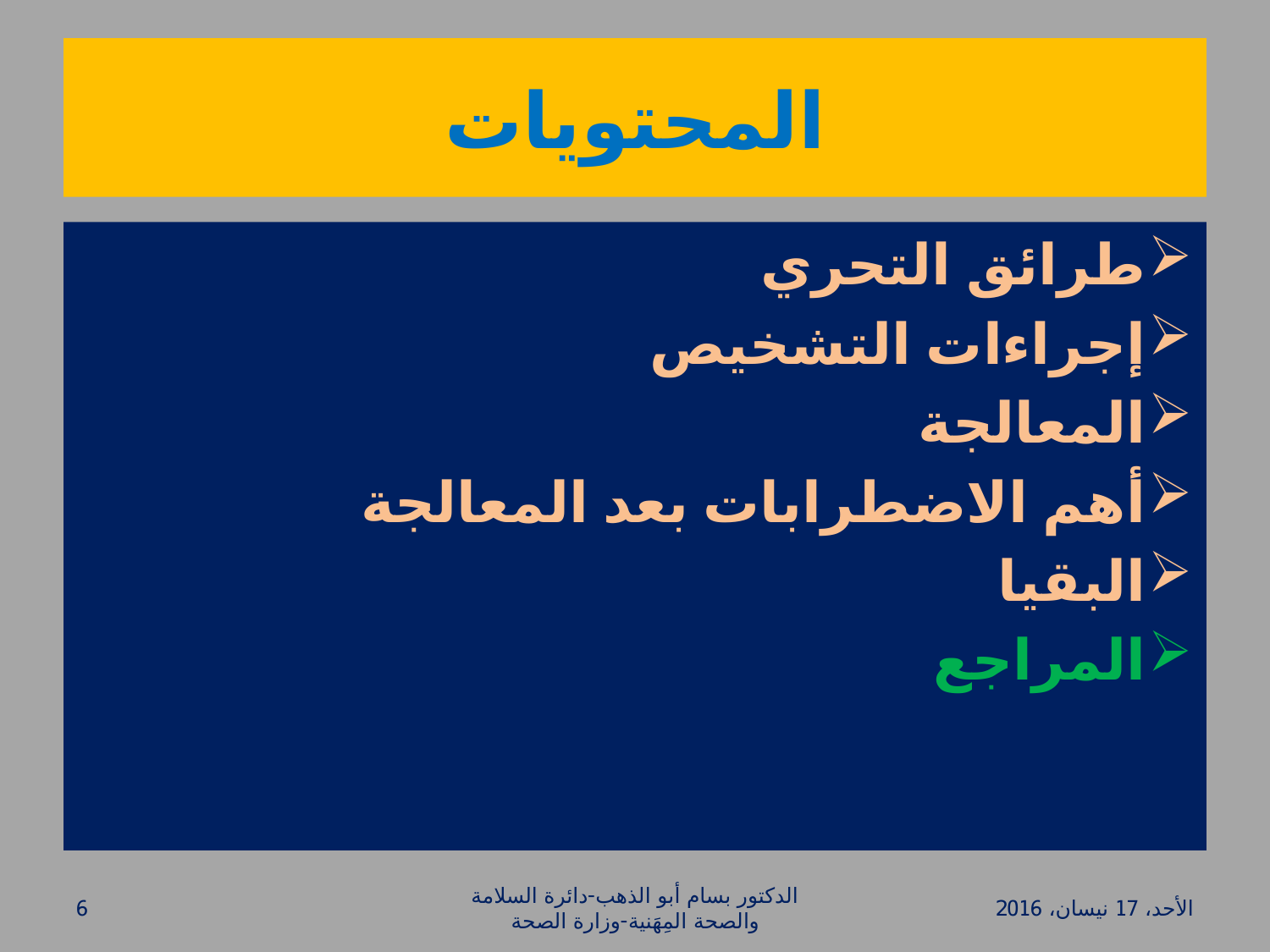

# المحتويات
طرائق التحري
إجراءات التشخيص
المعالجة
أهم الاضطرابات بعد المعالجة
البقيا
المراجع
6
الدكتور بسام أبو الذهب-دائرة السلامة والصحة المِهَنية-وزارة الصحة
الأحد، 17 نيسان، 2016